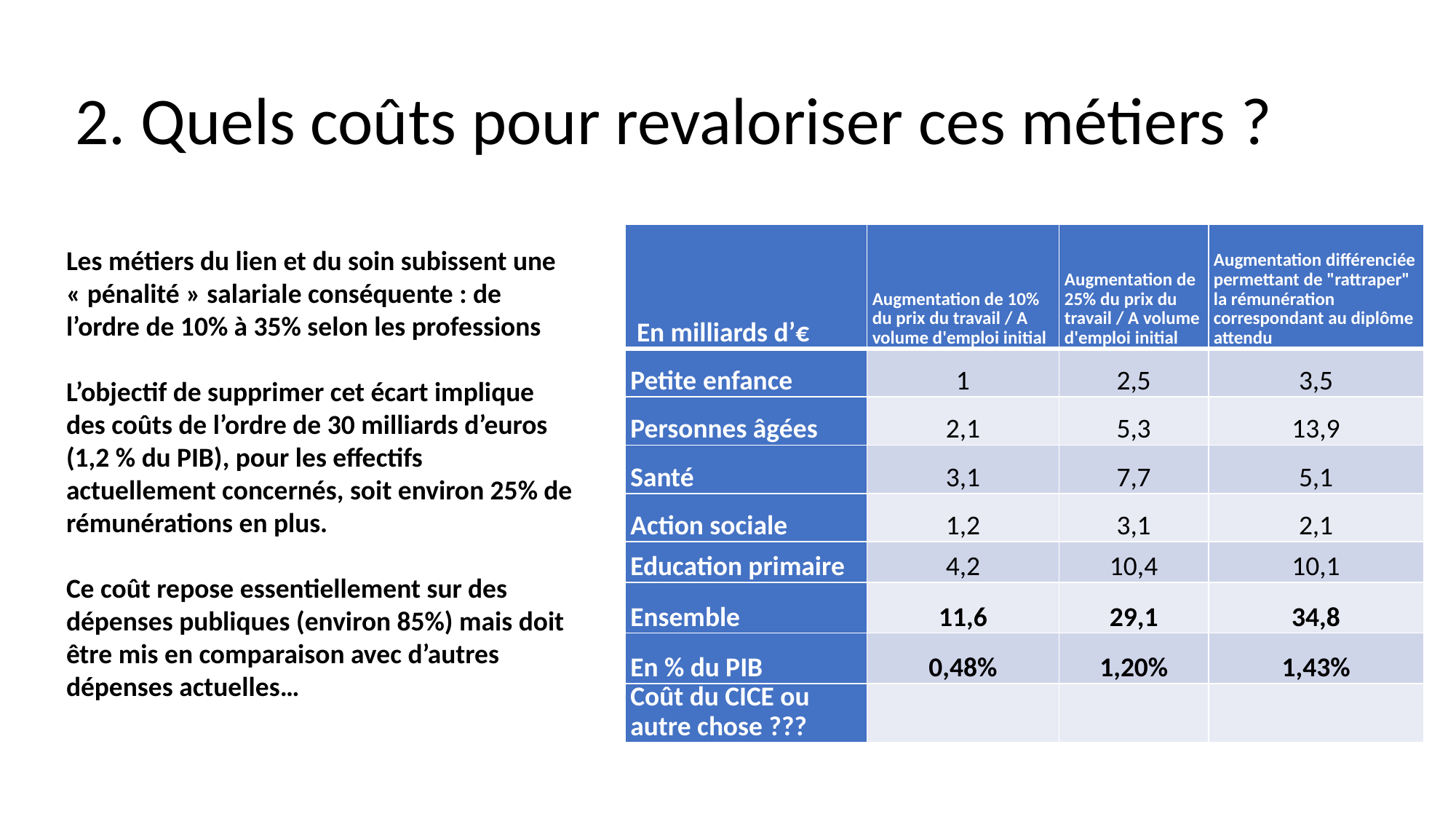

# 2. Quels coûts pour revaloriser ces métiers ?
| En milliards d’€ | Augmentation de 10% du prix du travail / A volume d'emploi initial | Augmentation de 25% du prix du travail / A volume d'emploi initial | Augmentation différenciée permettant de "rattraper" la rémunération correspondant au diplôme attendu |
| --- | --- | --- | --- |
| Petite enfance | 1 | 2,5 | 3,5 |
| Personnes âgées | 2,1 | 5,3 | 13,9 |
| Santé | 3,1 | 7,7 | 5,1 |
| Action sociale | 1,2 | 3,1 | 2,1 |
| Education primaire | 4,2 | 10,4 | 10,1 |
| Ensemble | 11,6 | 29,1 | 34,8 |
| En % du PIB | 0,48% | 1,20% | 1,43% |
| Coût du CICE ou autre chose ??? |  |  |  |
Les métiers du lien et du soin subissent une « pénalité » salariale conséquente : de l’ordre de 10% à 35% selon les professions

L’objectif de supprimer cet écart implique des coûts de l’ordre de 30 milliards d’euros (1,2 % du PIB), pour les effectifs actuellement concernés, soit environ 25% de rémunérations en plus.

Ce coût repose essentiellement sur des dépenses publiques (environ 85%) mais doit être mis en comparaison avec d’autres dépenses actuelles…